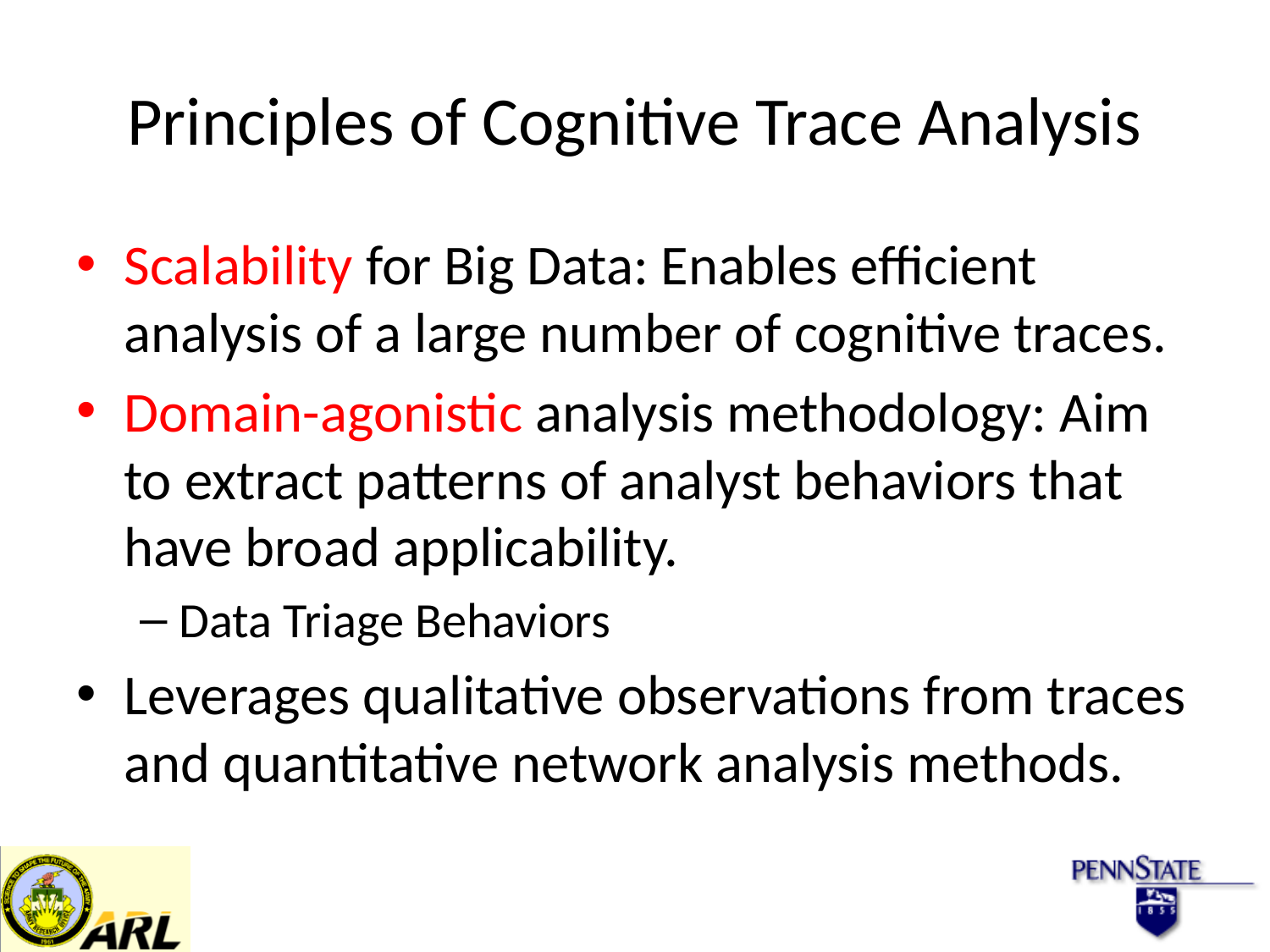

# Principles of Cognitive Trace Analysis
Scalability for Big Data: Enables efficient analysis of a large number of cognitive traces.
Domain-agonistic analysis methodology: Aim to extract patterns of analyst behaviors that have broad applicability.
Data Triage Behaviors
Leverages qualitative observations from traces and quantitative network analysis methods.